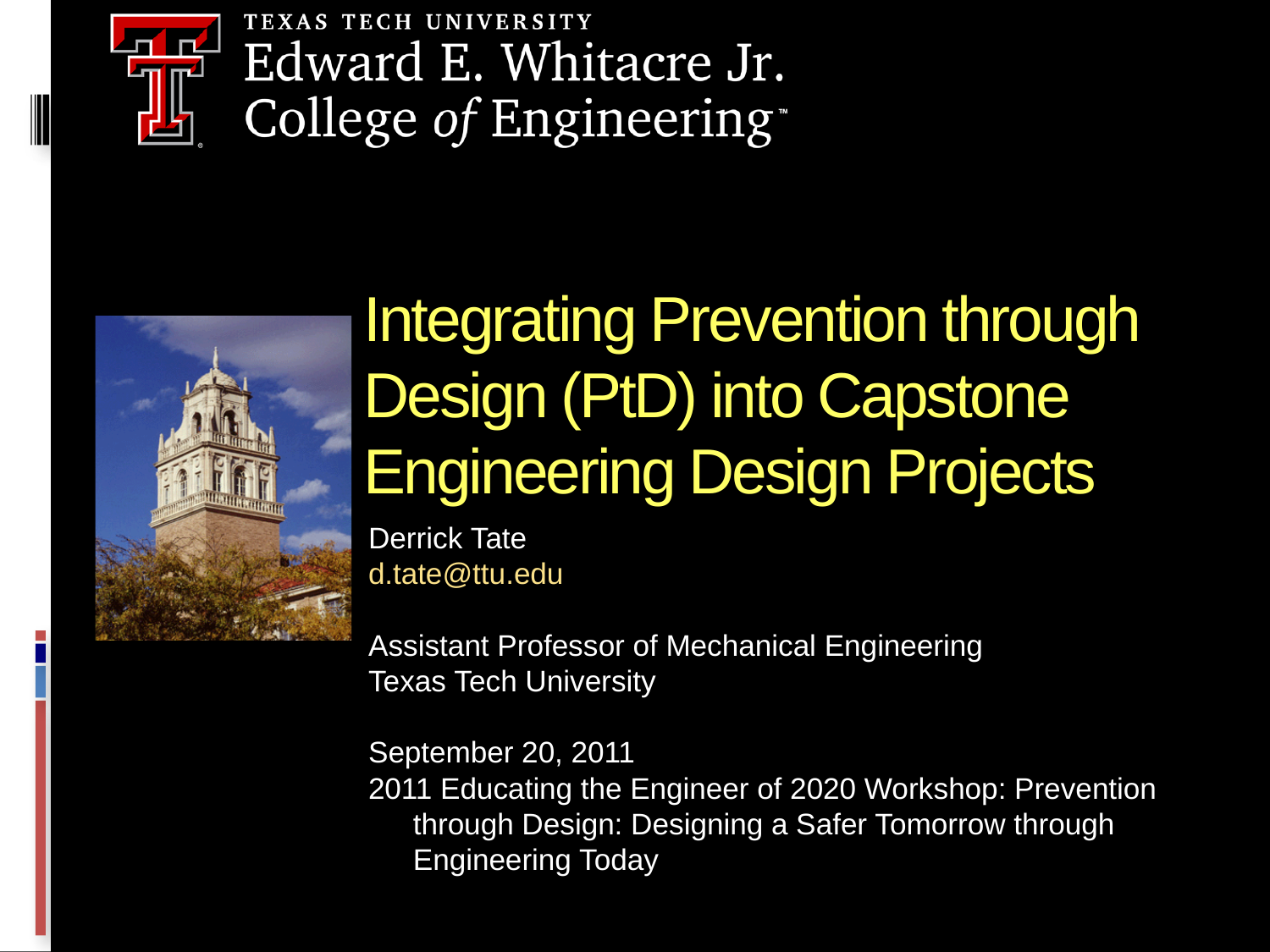

# Integrating Prevention through Design (PtD) into Capstone Engineering Design Projects
Derrick Tate
d.tate@ttu.edu

Assistant Professor of Mechanical Engineering
Texas Tech University

September 20, 2011
2011 Educating the Engineer of 2020 Workshop: Prevention through Design: Designing a Safer Tomorrow through Engineering Today